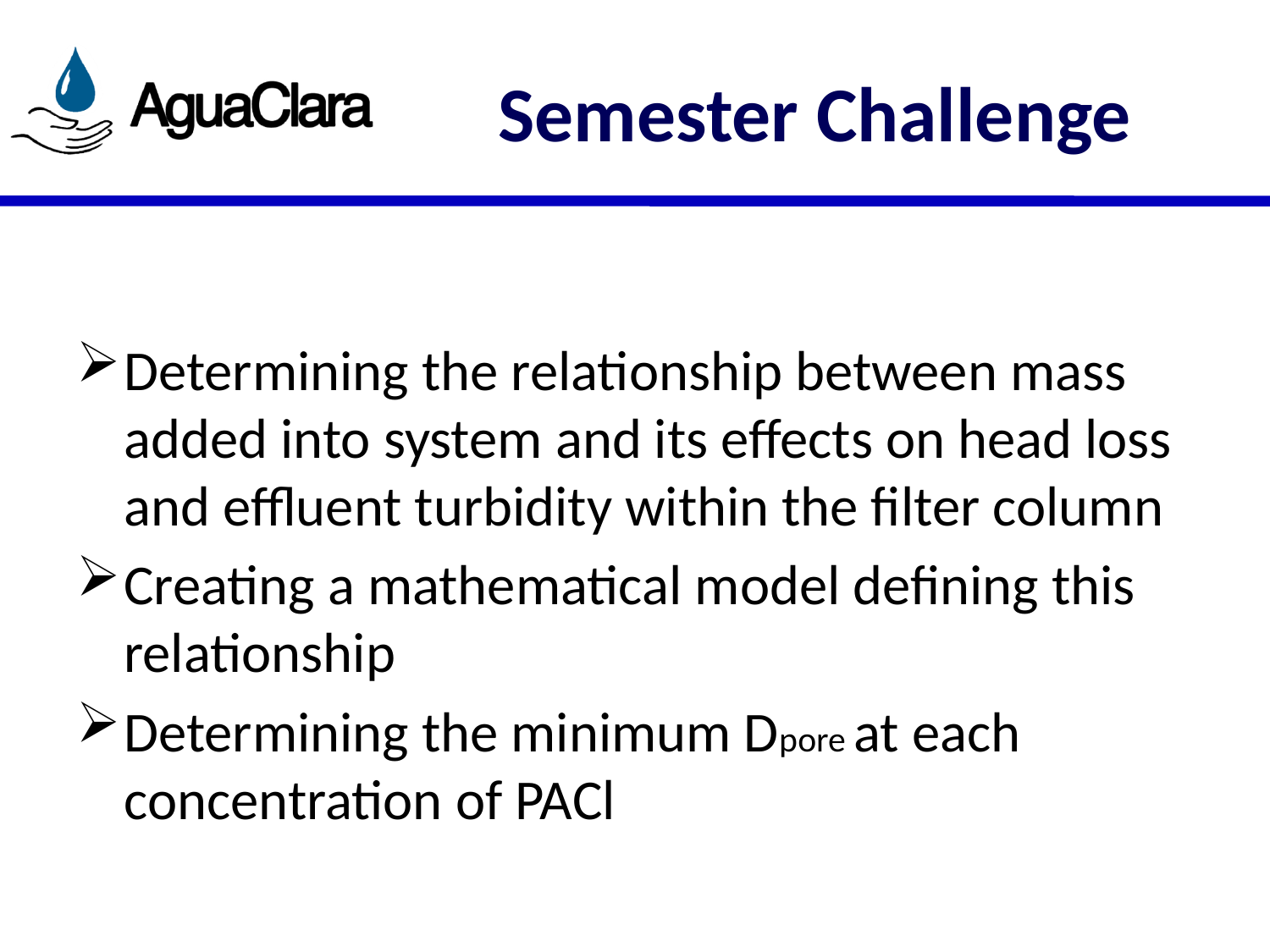

# Semester Challenge
Determining the relationship between mass added into system and its effects on head loss and effluent turbidity within the filter column
Creating a mathematical model defining this relationship
Determining the minimum Dpore at each concentration of PACl